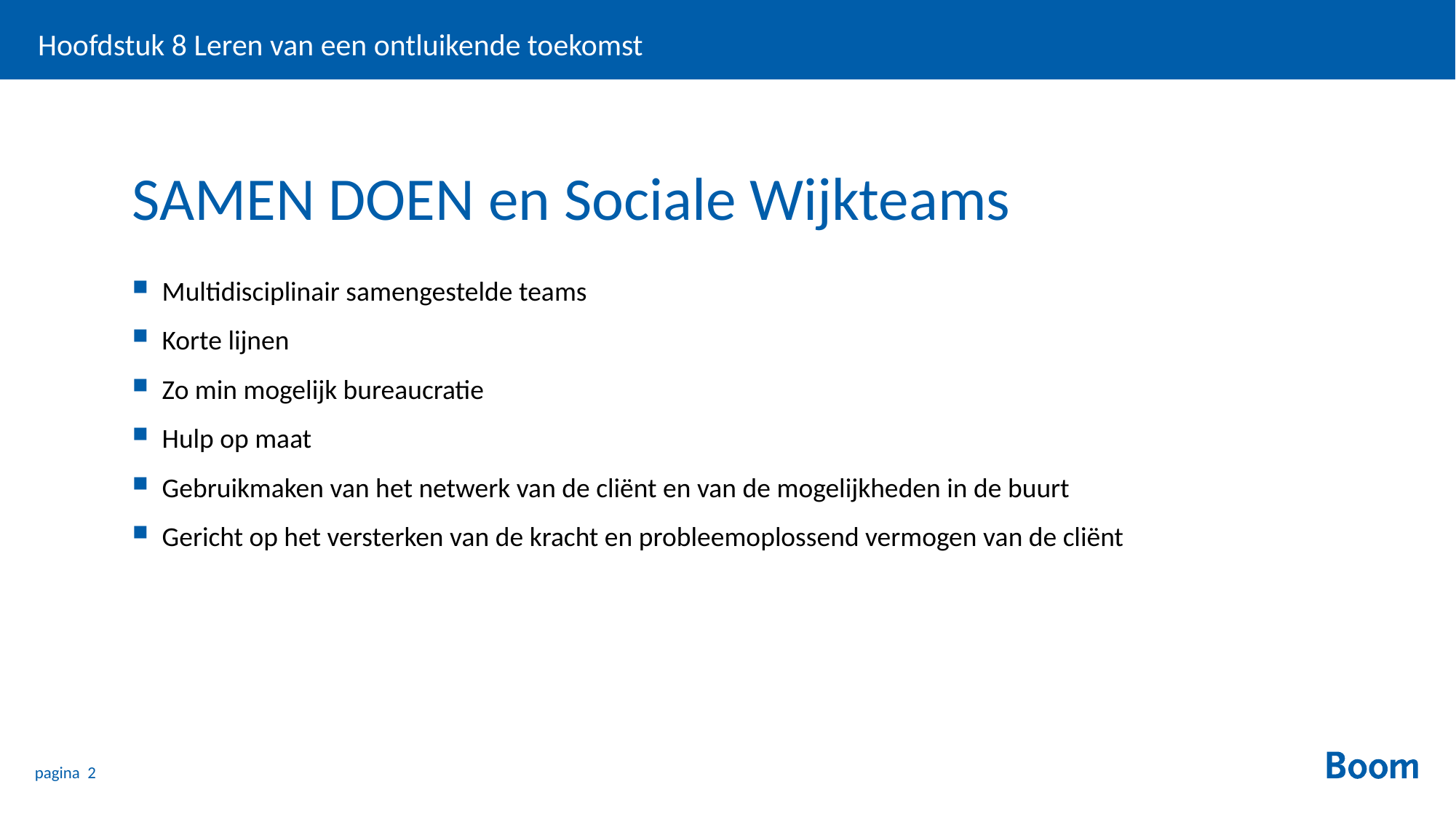

Hoofdstuk 8 Leren van een ontluikende toekomst
# SAMEN DOEN en Sociale Wijkteams
Multidisciplinair samengestelde teams
Korte lijnen
Zo min mogelijk bureaucratie
Hulp op maat
Gebruikmaken van het netwerk van de cliënt en van de mogelijkheden in de buurt
Gericht op het versterken van de kracht en probleemoplossend vermogen van de cliënt
pagina  2